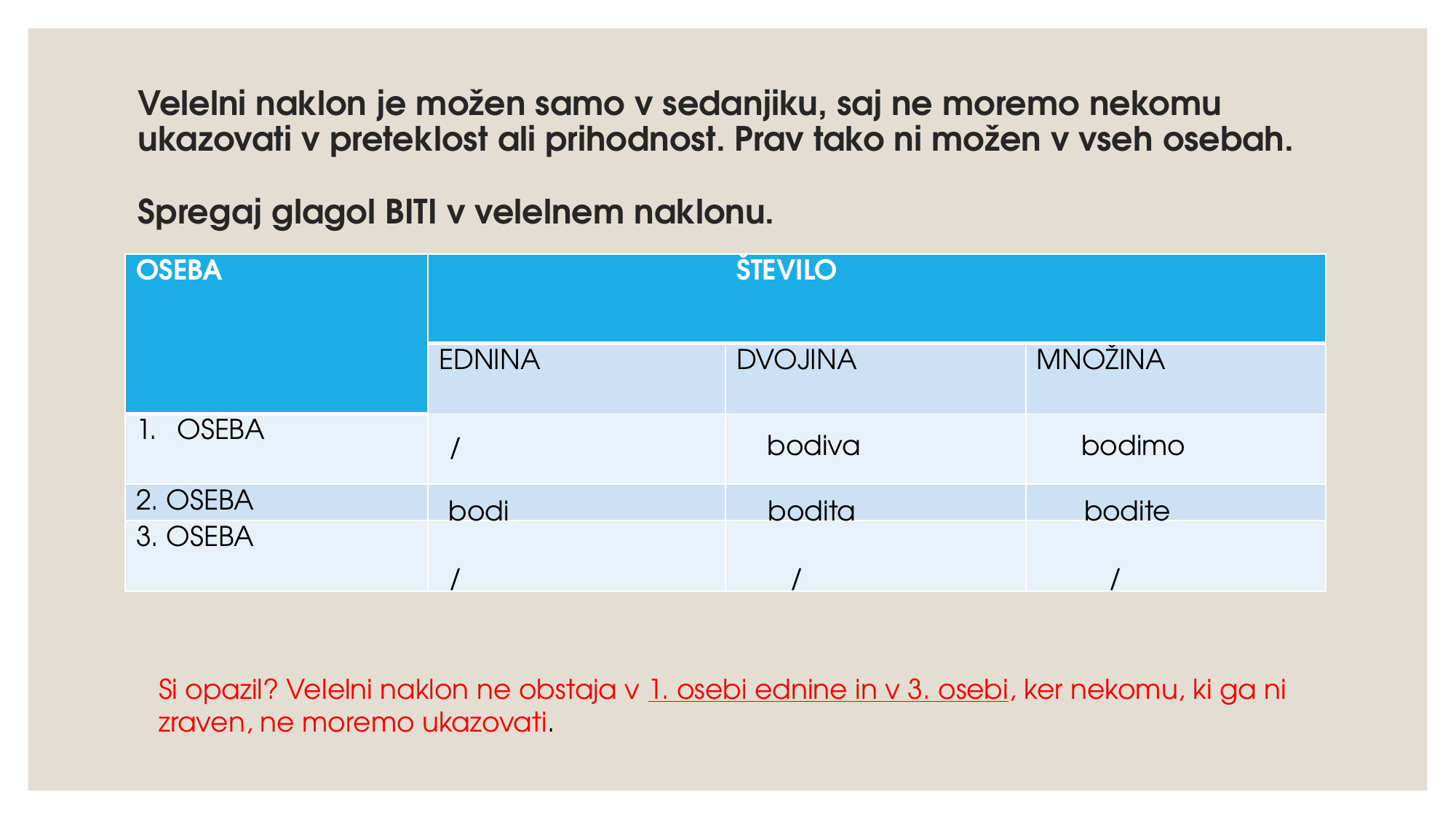

# Velelni naklon je možen samo v sedanjiku, saj ne moremo nekomu ukazovati v preteklost ali prihodnost. Prav tako ni možen v vseh osebah. Spregaj glagol BITI v velelnem naklonu.
| OSEBA | ŠTEVILO |  |  |
| --- | --- | --- | --- |
|  | EDNINA | DVOJINA | MNOŽINA |
| OSEBA |  |  |  |
| 2. OSEBA |  |  |  |
| 3. OSEBA |  |  |  |

/                                        bodiva                             bodimo

bodi                                  bodita                              bodite

/                                           /                                        /

Si opazil? Velelni naklon ne obstaja v 1. osebi ednine in v 3. osebi, ker nekomu, ki ga ni zraven, ne moremo ukazovati.